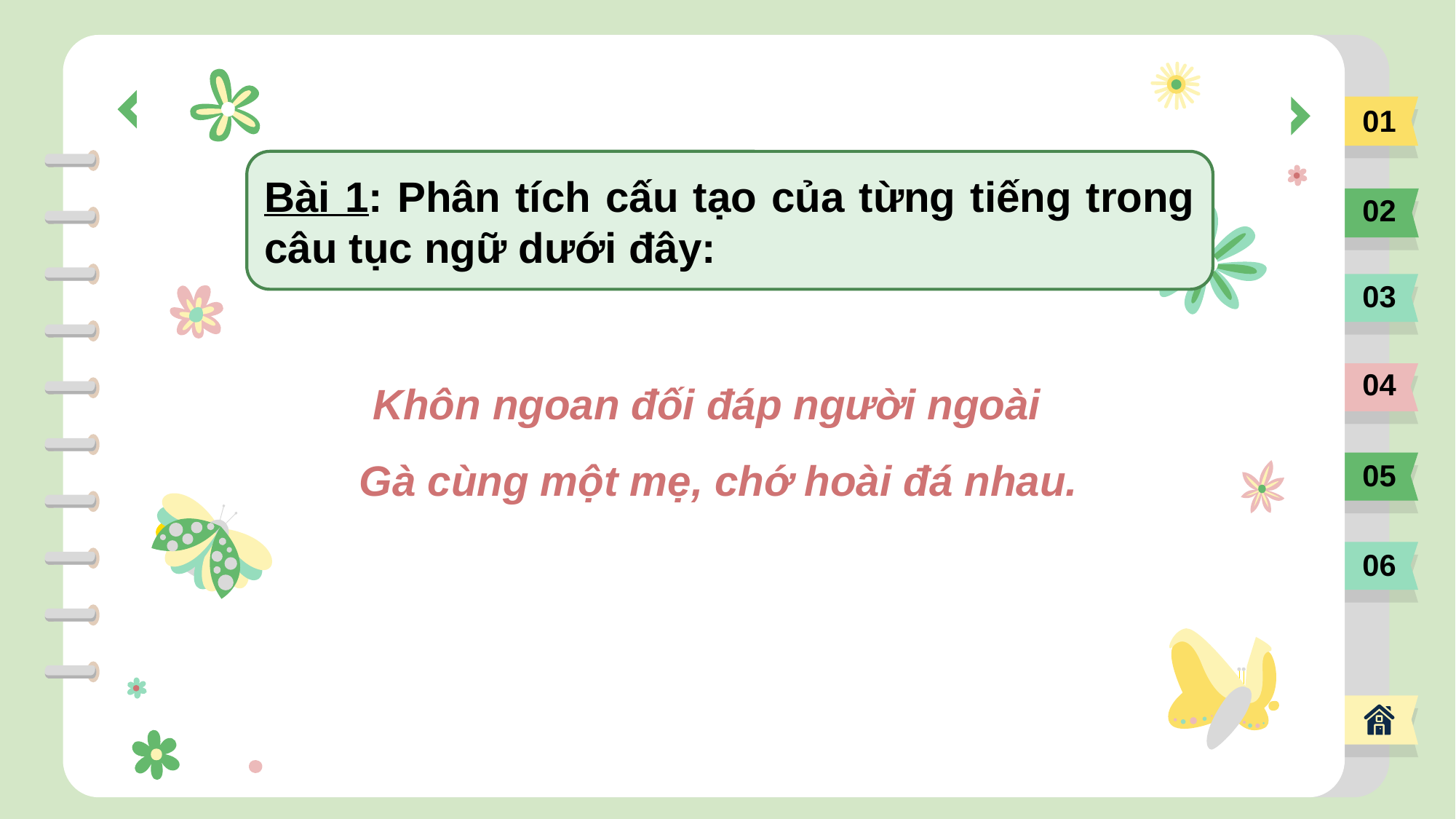

01

Bài 1: Phân tích cấu tạo của từng tiếng trong câu tục ngữ dưới đây:
02

03

Khôn ngoan đối đáp người ngoài
  Gà cùng một mẹ, chớ hoài đá nhau.
04
05

06